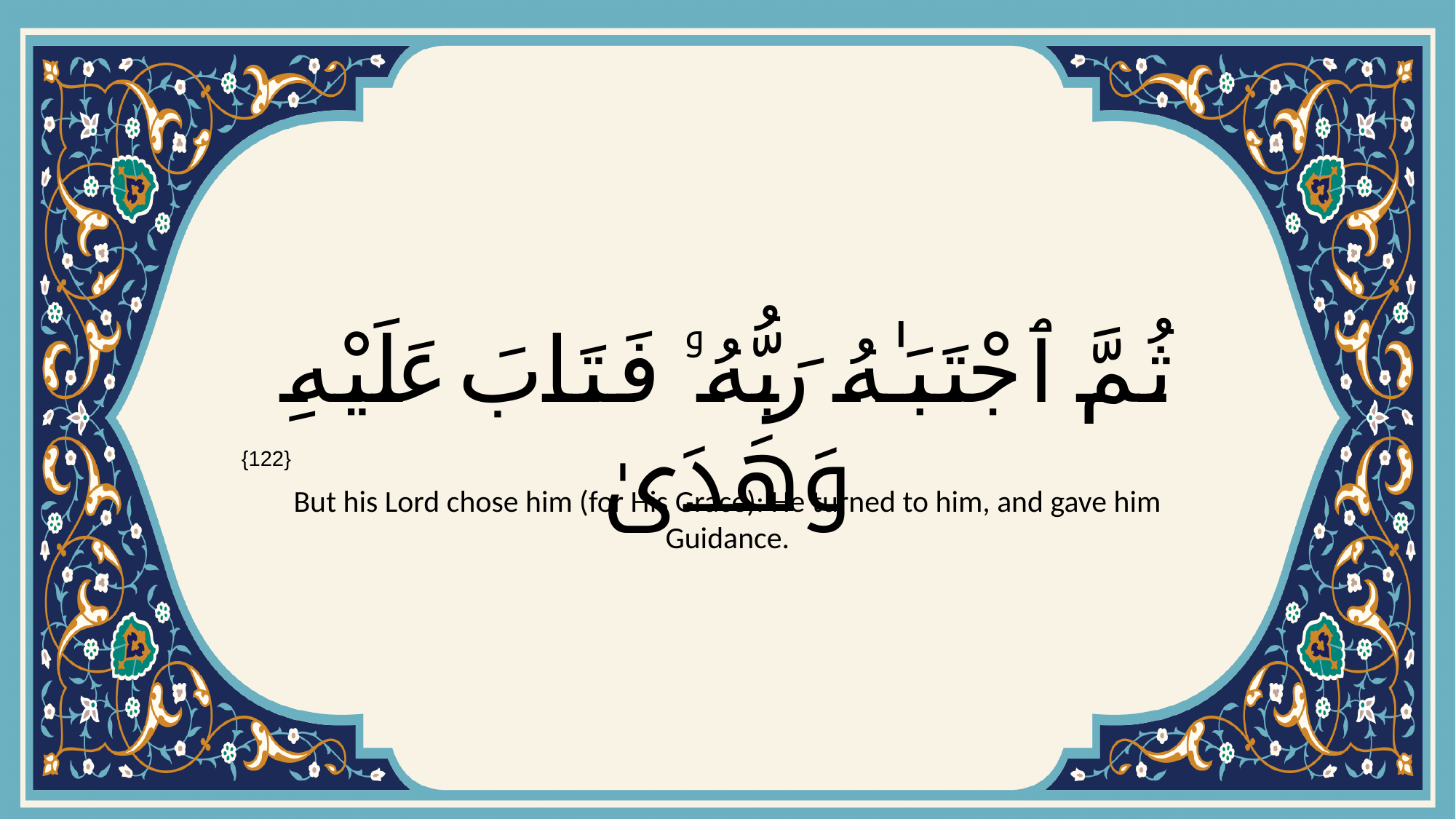

# ثُمَّ ٱجْتَبَـٰهُ رَبُّهُۥ فَتَابَ عَلَيْهِ وَهَدَىٰ
{122}
But his Lord chose him (for His Grace): He turned to him, and gave him Guidance.